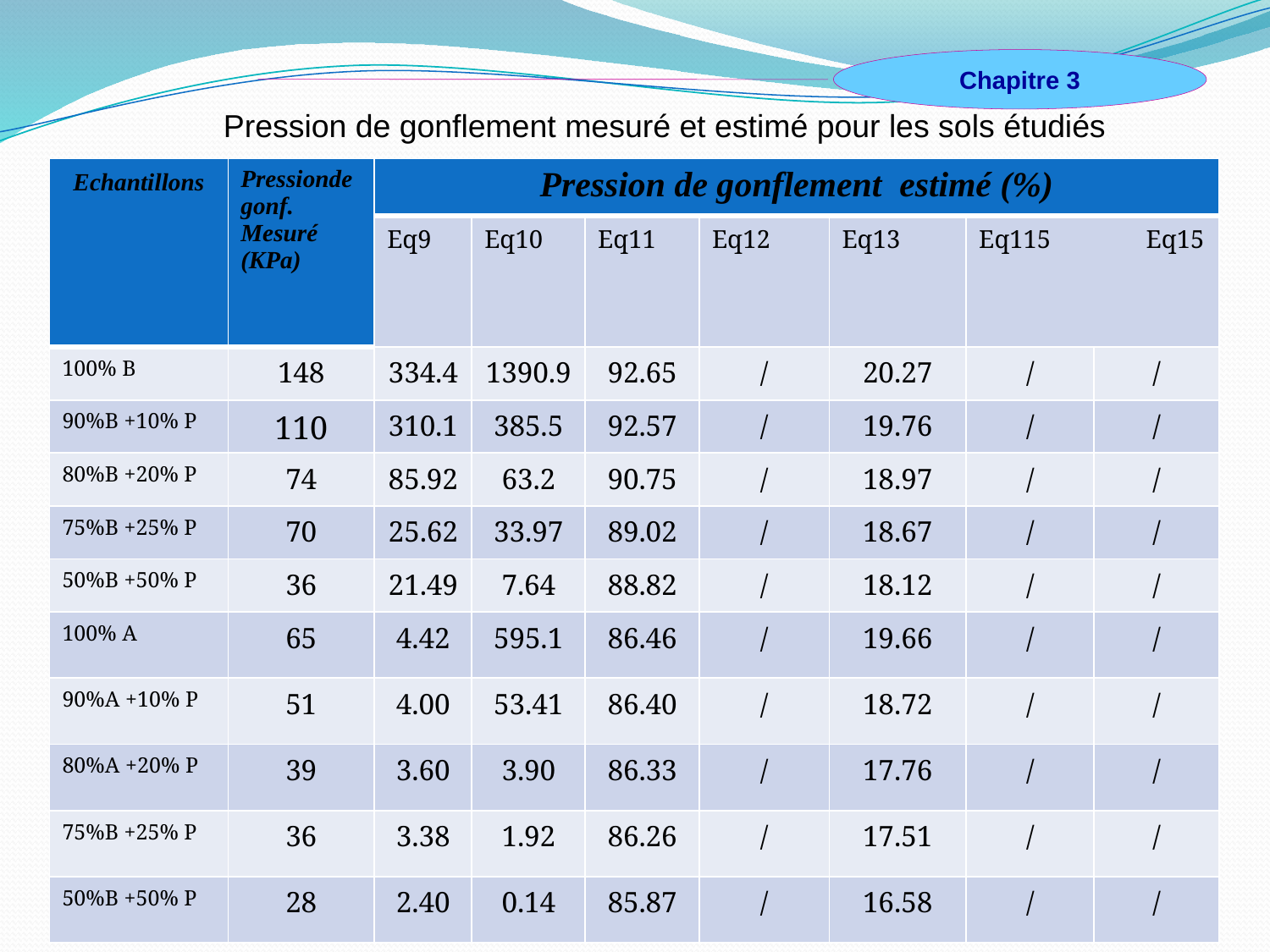

Chapitre 3

Pression de gonflement mesuré et estimé pour les sols étudiés
| Echantillons | Pressionde gonf. Mesuré (KPa) | Pression de gonflement estimé (%) |  |  |  |  |  |  |
| --- | --- | --- | --- | --- | --- | --- | --- | --- |
|  |  | Eq9 | Eq10 | Eq11 | Eq12 | Eq13 | Eq115 Eq15 |  |
| 100% B | 148 | 334.4 | 1390.9 | 92.65 | / | 20.27 | / | / |
| 90%B +10% P | 110 | 310.1 | 385.5 | 92.57 | / | 19.76 | / | / |
| 80%B +20% P | 74 | 85.92 | 63.2 | 90.75 | / | 18.97 | / | / |
| 75%B +25% P | 70 | 25.62 | 33.97 | 89.02 | / | 18.67 | / | / |
| 50%B +50% P | 36 | 21.49 | 7.64 | 88.82 | / | 18.12 | / | / |
| 100% A | 65 | 4.42 | 595.1 | 86.46 | / | 19.66 | / | / |
| 90%A +10% P | 51 | 4.00 | 53.41 | 86.40 | / | 18.72 | / | / |
| 80%A +20% P | 39 | 3.60 | 3.90 | 86.33 | / | 17.76 | / | / |
| 75%B +25% P | 36 | 3.38 | 1.92 | 86.26 | / | 17.51 | / | / |
| 50%B +50% P | 28 | 2.40 | 0.14 | 85.87 | / | 16.58 | / | / |